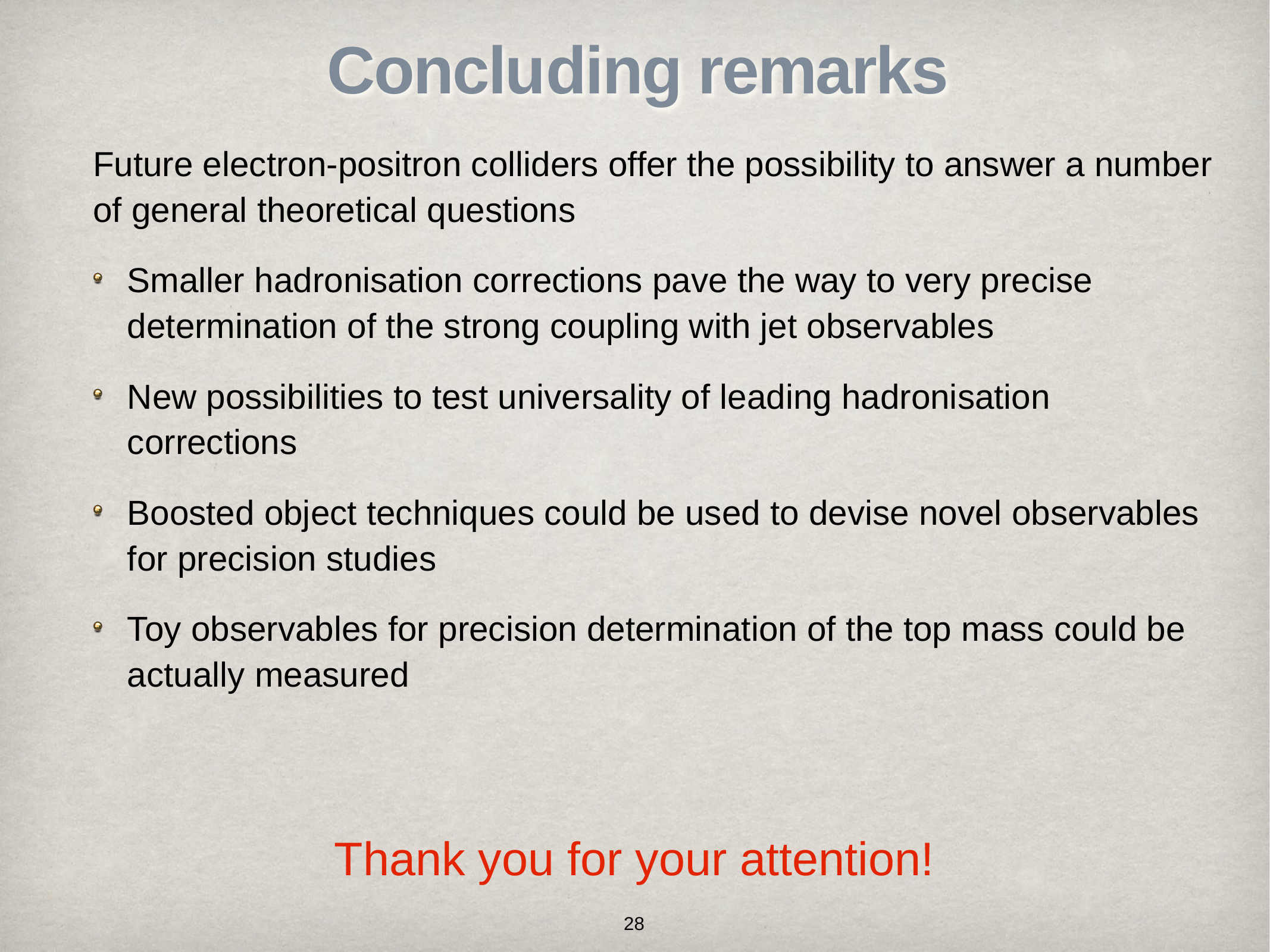

# Concluding remarks
Future electron-positron colliders offer the possibility to answer a number of general theoretical questions
Smaller hadronisation corrections pave the way to very precise determination of the strong coupling with jet observables
New possibilities to test universality of leading hadronisation corrections
Boosted object techniques could be used to devise novel observables for precision studies
Toy observables for precision determination of the top mass could be actually measured

Thank you for your attention!
28